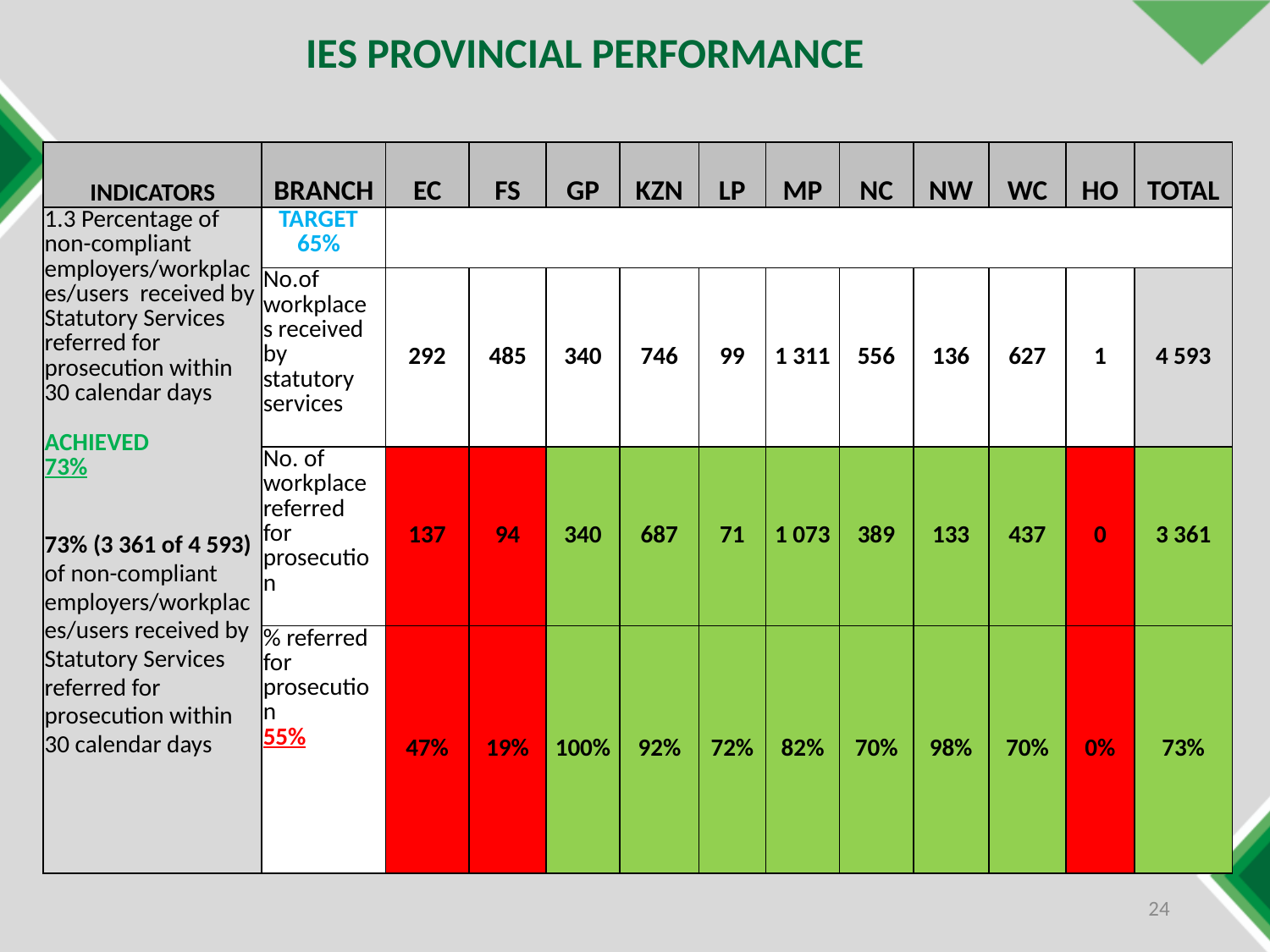

IES PROVINCIAL PERFORMANCE
| INDICATORS | BRANCH | EC | FS | GP | KZN | LP | MP | NC | NW | WC | HO | TOTAL |
| --- | --- | --- | --- | --- | --- | --- | --- | --- | --- | --- | --- | --- |
| 1.3 Percentage of non-compliant employers/workplaces/users received by Statutory Services referred for prosecution within 30 calendar days ACHIEVED 73% 73% (3 361 of 4 593) of non-compliant employers/workplaces/users received by Statutory Services referred for prosecution within 30 calendar days | TARGET 65% |  |  |  |  |  |  |  |  |  |  |  |
|  | No.of workplaces received by statutory services | 292 | 485 | 340 | 746 | 99 | 1 311 | 556 | 136 | 627 | 1 | 4 593 |
|  | No. of workplace referred for prosecution | 137 | 94 | 340 | 687 | 71 | 1 073 | 389 | 133 | 437 | 0 | 3 361 |
|  | % referred for prosecution 55% | 47% | 19% | 100% | 92% | 72% | 82% | 70% | 98% | 70% | 0% | 73% |
24